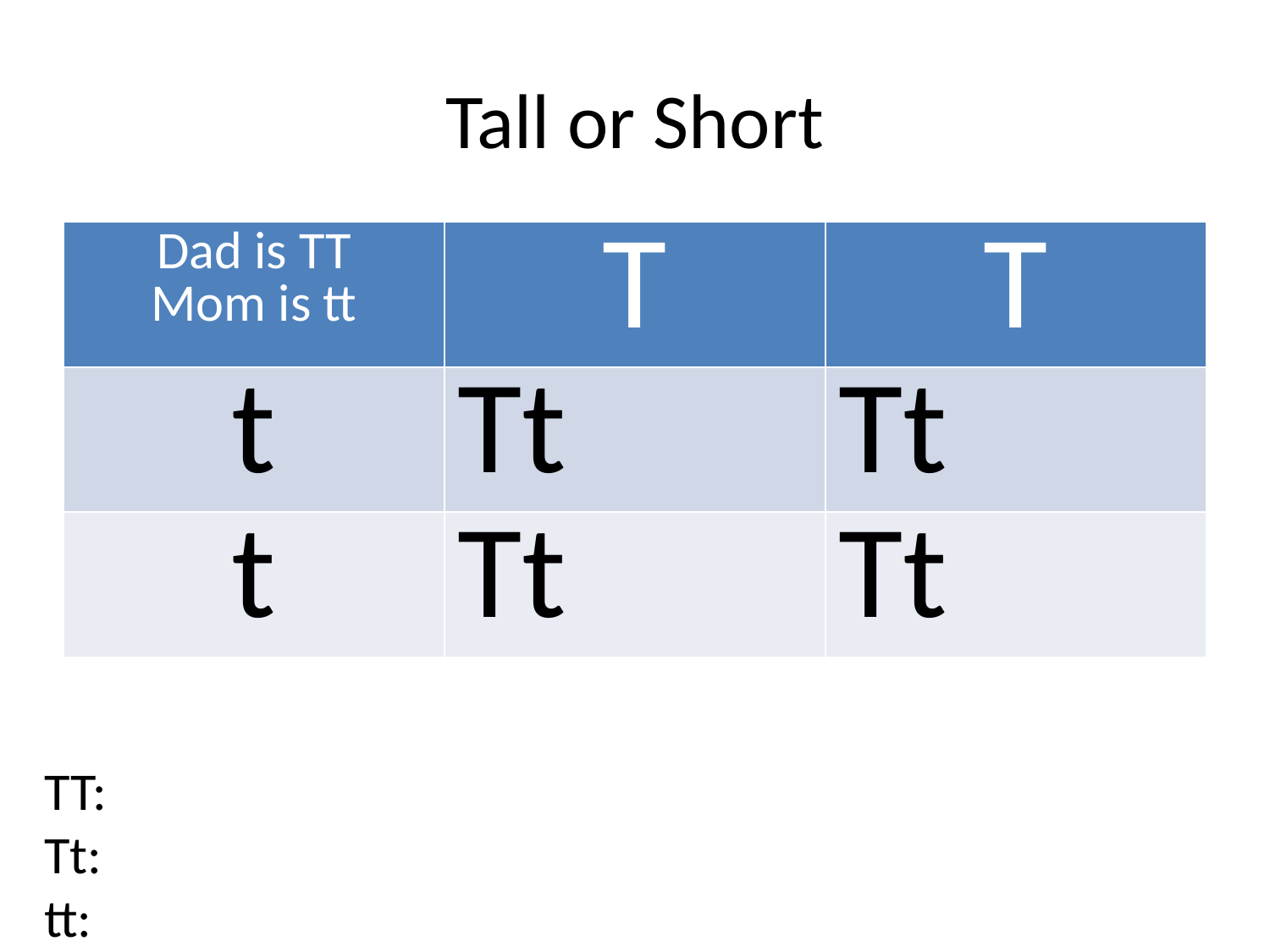

# Tall or Short
| Dad is TT Mom is tt | T | T |
| --- | --- | --- |
| t | Tt | Tt |
| t | Tt | Tt |
TT:
Tt:
tt: